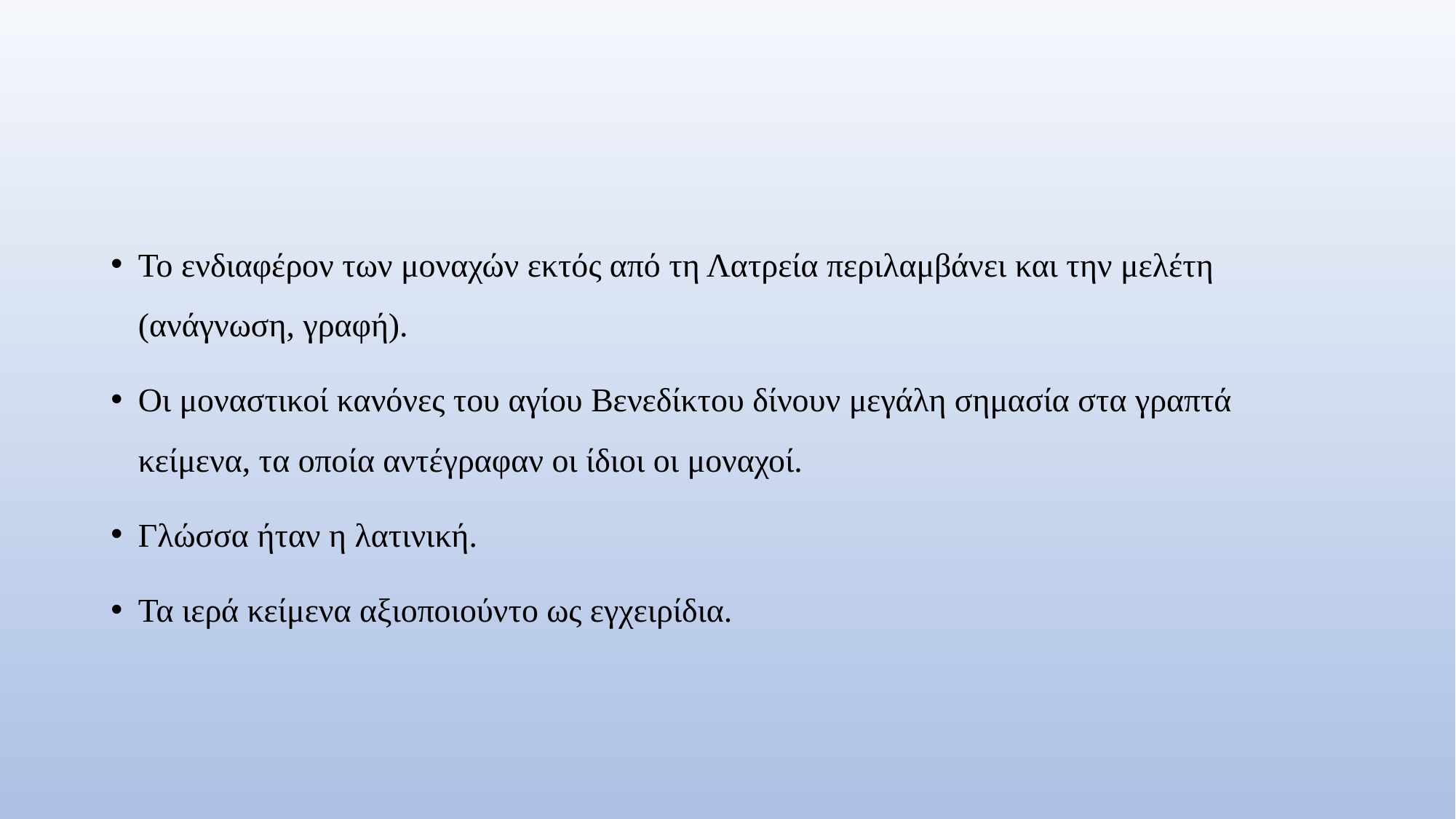

#
Το ενδιαφέρον των μοναχών εκτός από τη Λατρεία περιλαμβάνει και την μελέτη (ανάγνωση, γραφή).
Οι μοναστικοί κανόνες του αγίου Βενεδίκτου δίνουν μεγάλη σημασία στα γραπτά κείμενα, τα οποία αντέγραφαν οι ίδιοι οι μοναχοί.
Γλώσσα ήταν η λατινική.
Τα ιερά κείμενα αξιοποιούντο ως εγχειρίδια.